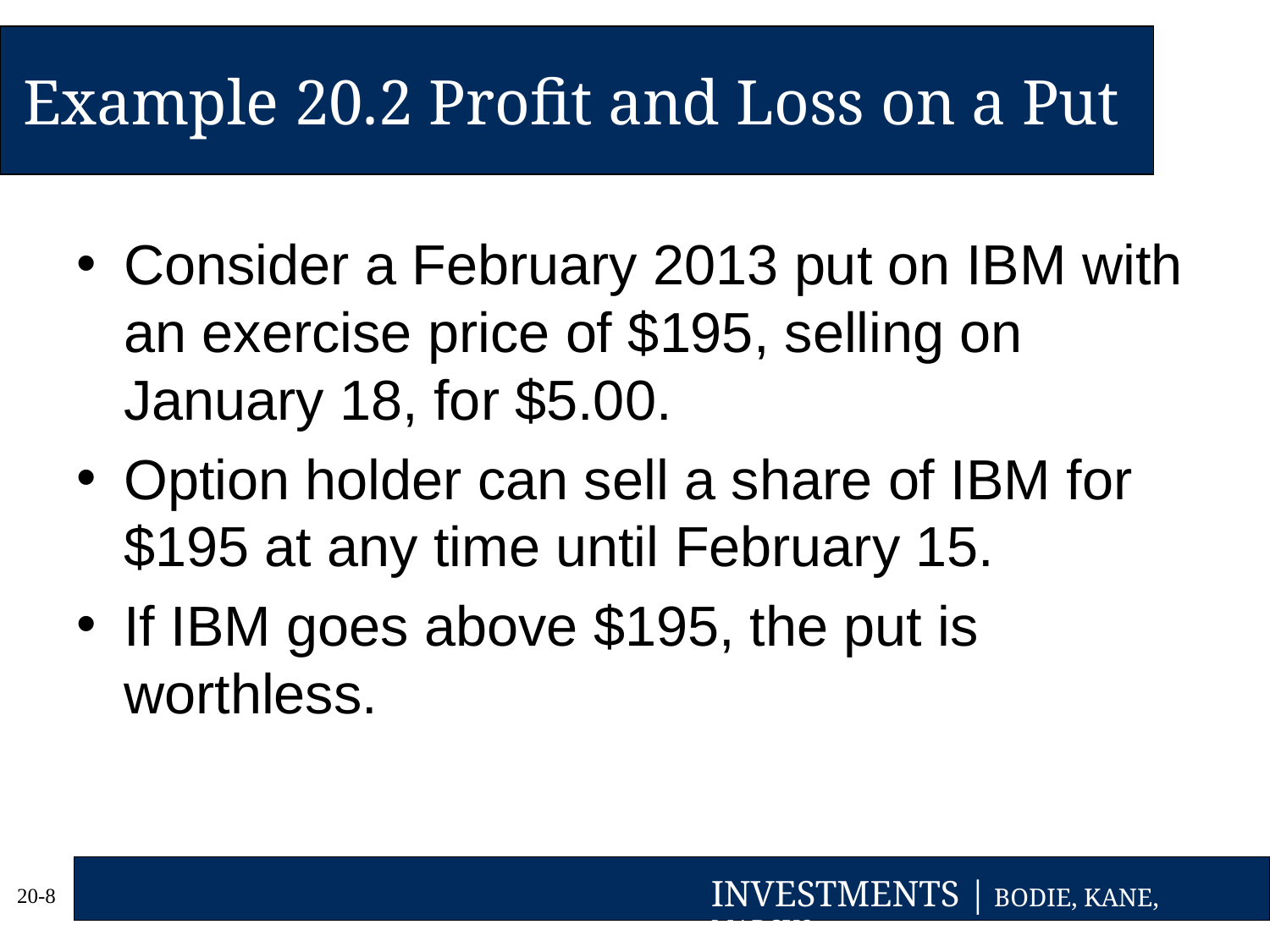

# Example 20.2 Profit and Loss on a Put
Consider a February 2013 put on IBM with an exercise price of $195, selling on January 18, for $5.00.
Option holder can sell a share of IBM for $195 at any time until February 15.
If IBM goes above $195, the put is worthless.